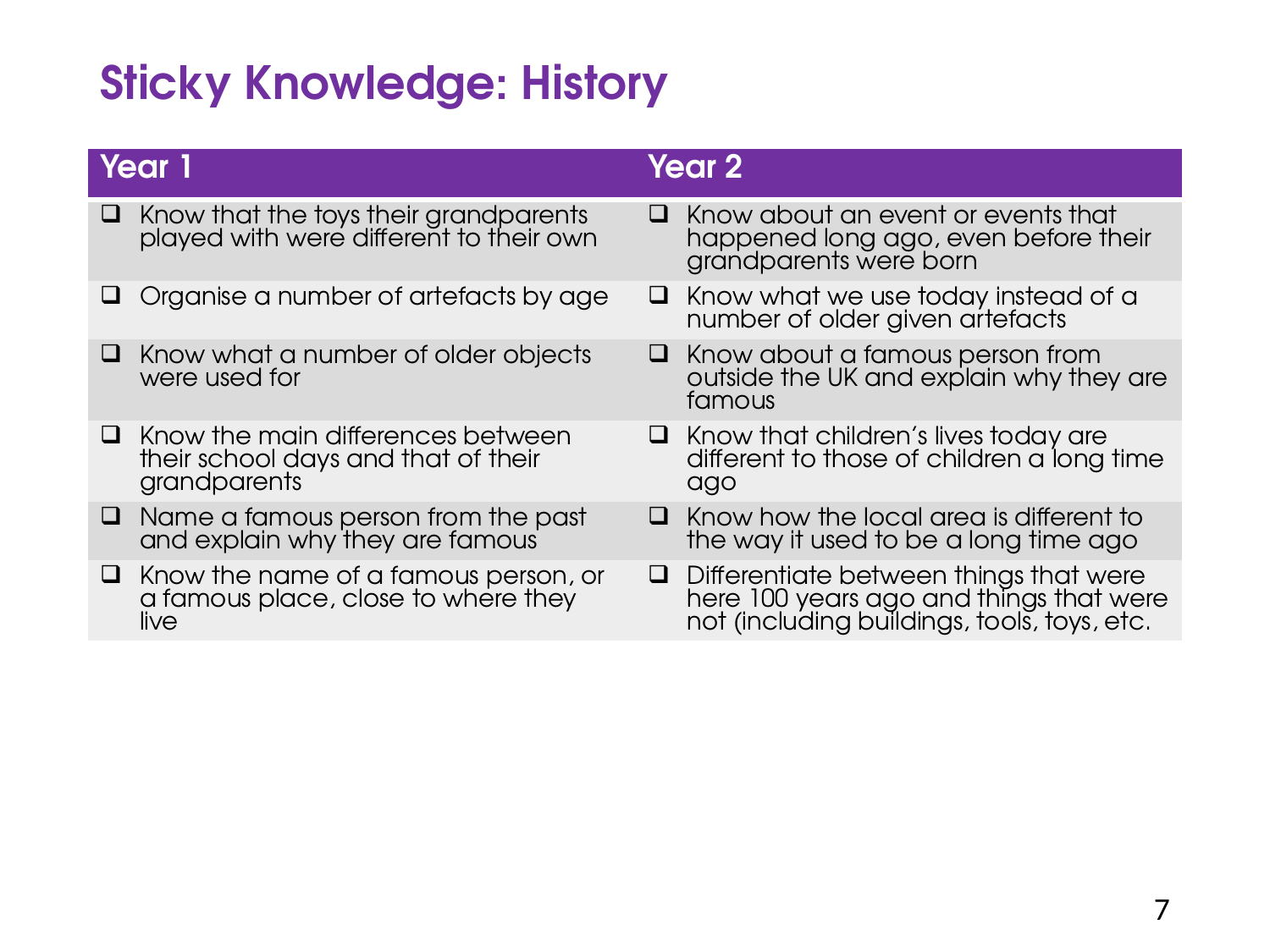

# Sticky Knowledge: History
| Year 1 | Year 2 |
| --- | --- |
| Know that the toys their grandparents played with were different to their own | Know about an event or events that happened long ago, even before their grandparents were born |
| Organise a number of artefacts by age | Know what we use today instead of a number of older given artefacts |
| Know what a number of older objects were used for | Know about a famous person from outside the UK and explain why they are famous |
| Know the main differences between their school days and that of their grandparents | Know that children’s lives today are different to those of children a long time ago |
| Name a famous person from the past and explain why they are famous | Know how the local area is different to the way it used to be a long time ago |
| Know the name of a famous person, or a famous place, close to where they live | Differentiate between things that were here 100 years ago and things that were not (including buildings, tools, toys, etc. |
7